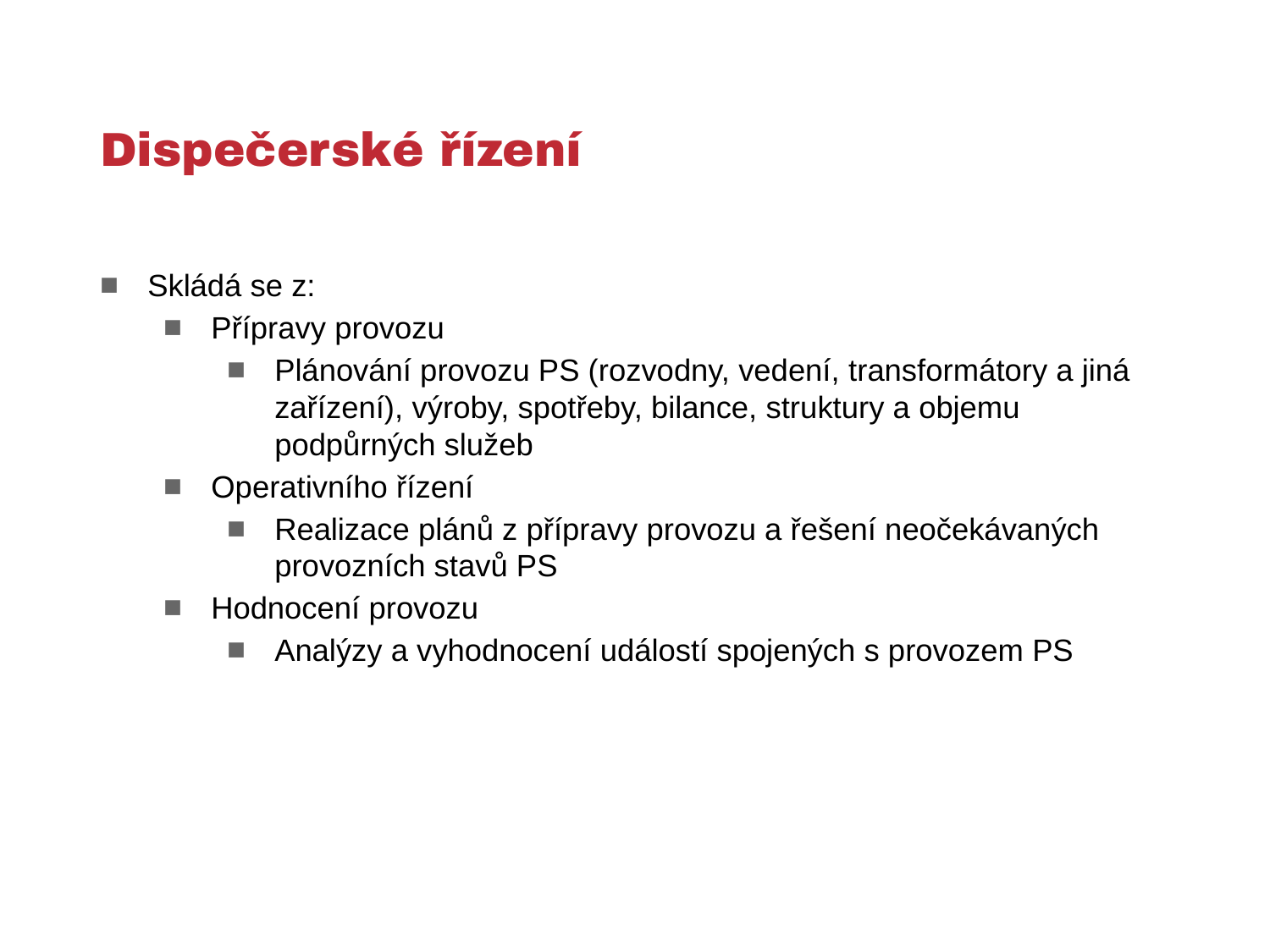

Dispečerské řízení
Skládá se z:
Přípravy provozu
Plánování provozu PS (rozvodny, vedení, transformátory a jiná zařízení), výroby, spotřeby, bilance, struktury a objemu podpůrných služeb
Operativního řízení
Realizace plánů z přípravy provozu a řešení neočekávaných provozních stavů PS
Hodnocení provozu
Analýzy a vyhodnocení událostí spojených s provozem PS